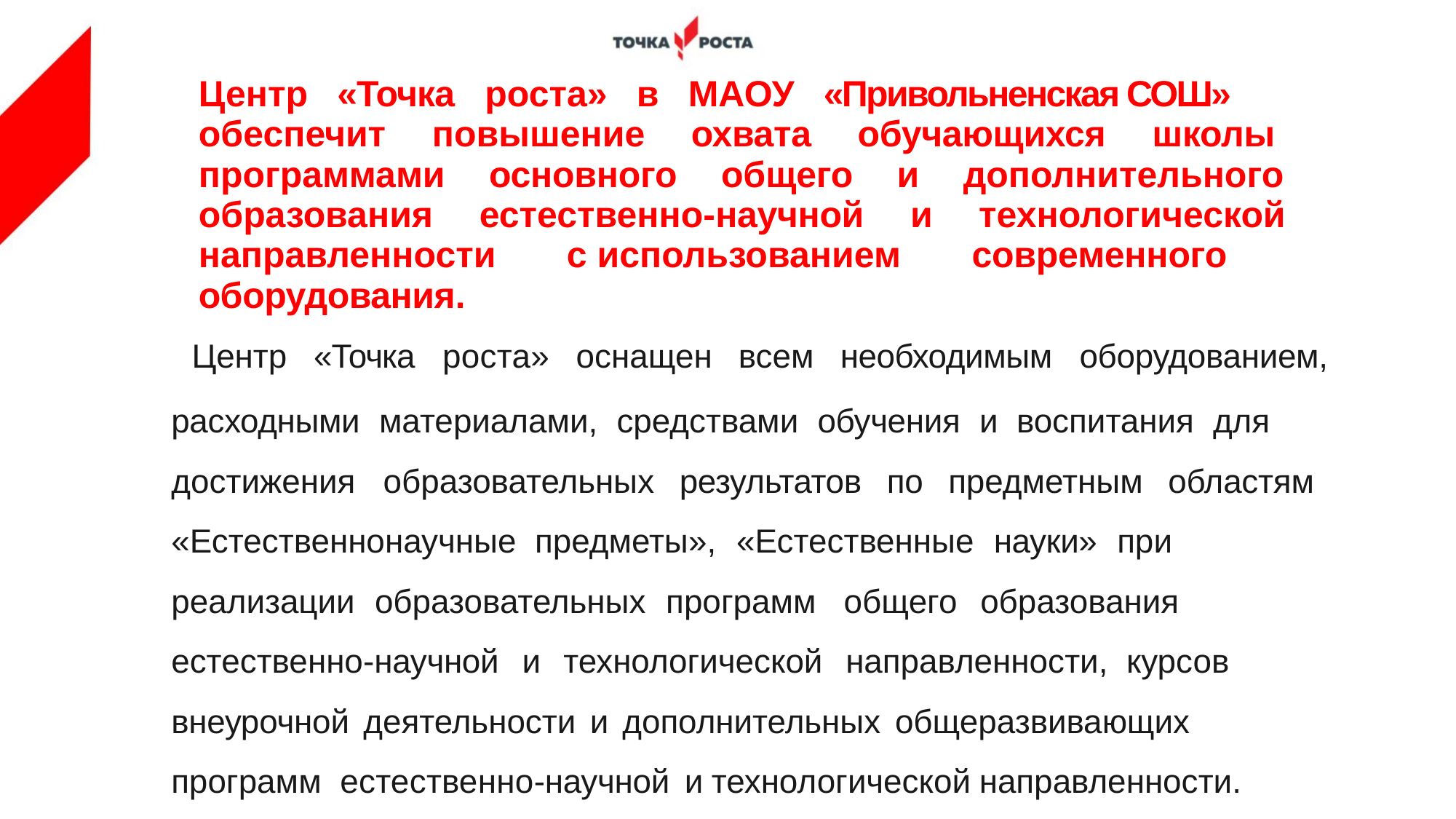

Центр «Точка роста» в МАОУ «Привольненская СОШ» обеспечит повышение охвата обучающихся школы  программами основного общего и дополнительного образования естественно-научной и технологической направленности с использованием современного  оборудования.
Центр «Точка роста» оснащен всем необходимым оборудованием,
расходными материалами, средствами обучения и воспитания для достижения   образовательных результатов по предметным областям «Естественнонаучные  предметы», «Естественные науки» при реализации образовательных программ   общего образования естественно-научной и технологической направленности,  курсов внеурочной деятельности и дополнительных общеразвивающих программ  естественно-научной и технологической направленности.